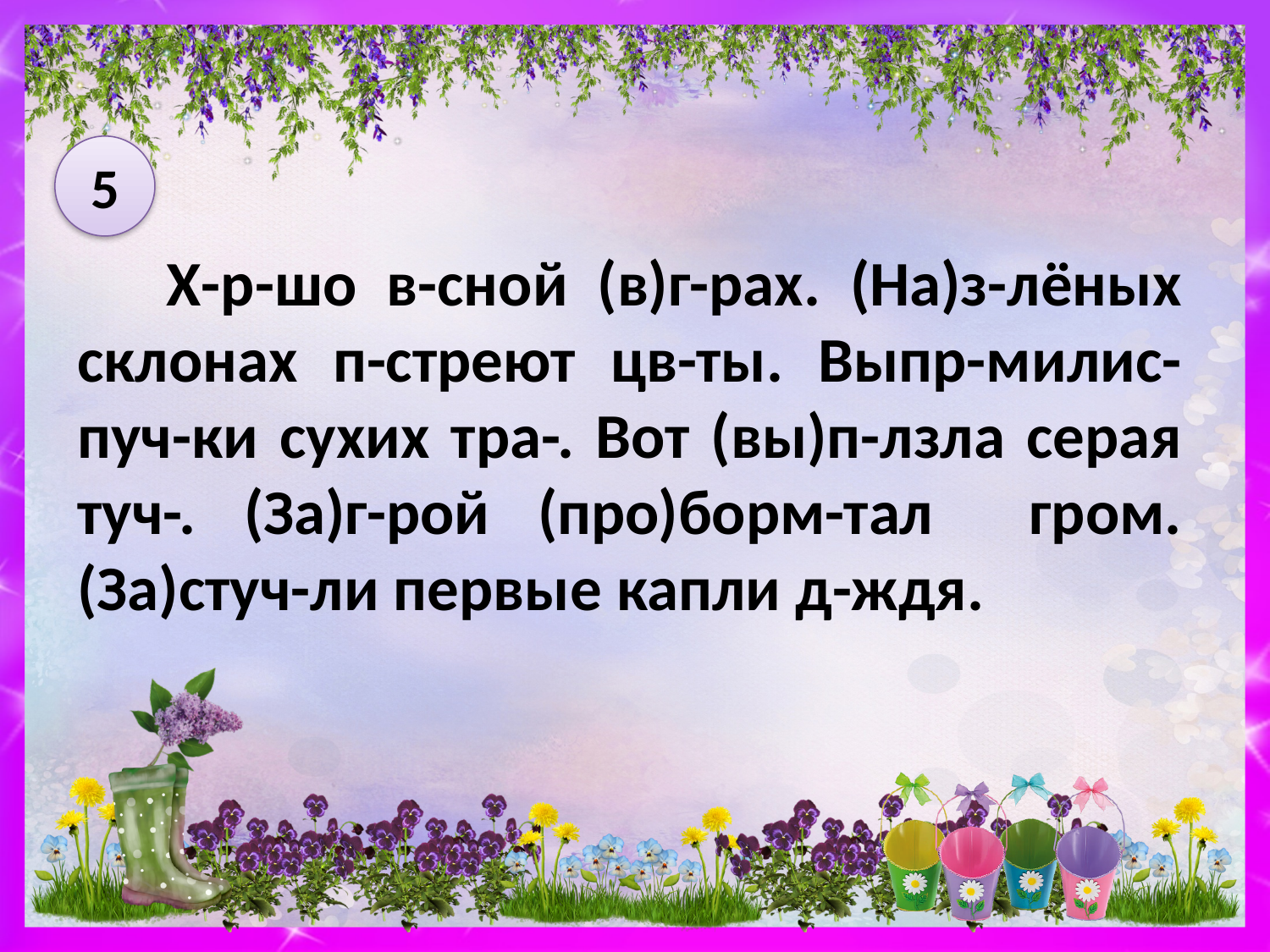

5
   Х-р-шо в-сной (в)г-рах. (На)з-лёных склонах п-стреют цв-ты. Выпр-милис- пуч-ки сухих тра-. Вот (вы)п-лзла серая туч-. (За)г-рой (про)борм-тал  гром. (За)стуч-ли первые капли д-ждя.